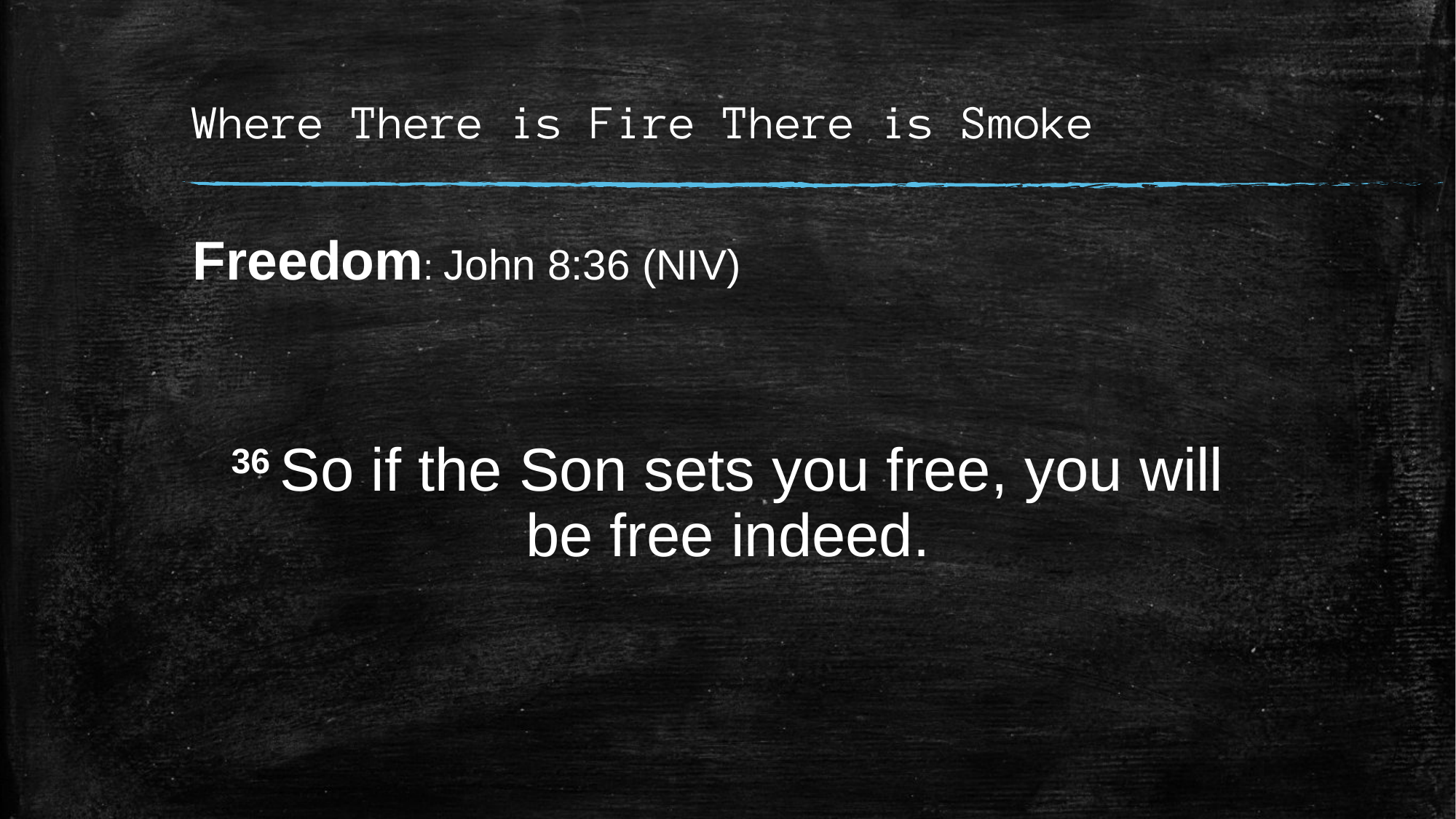

# Where There is Fire There is Smoke
Freedom: John 8:36 (NIV)

36 So if the Son sets you free, you will be free indeed.